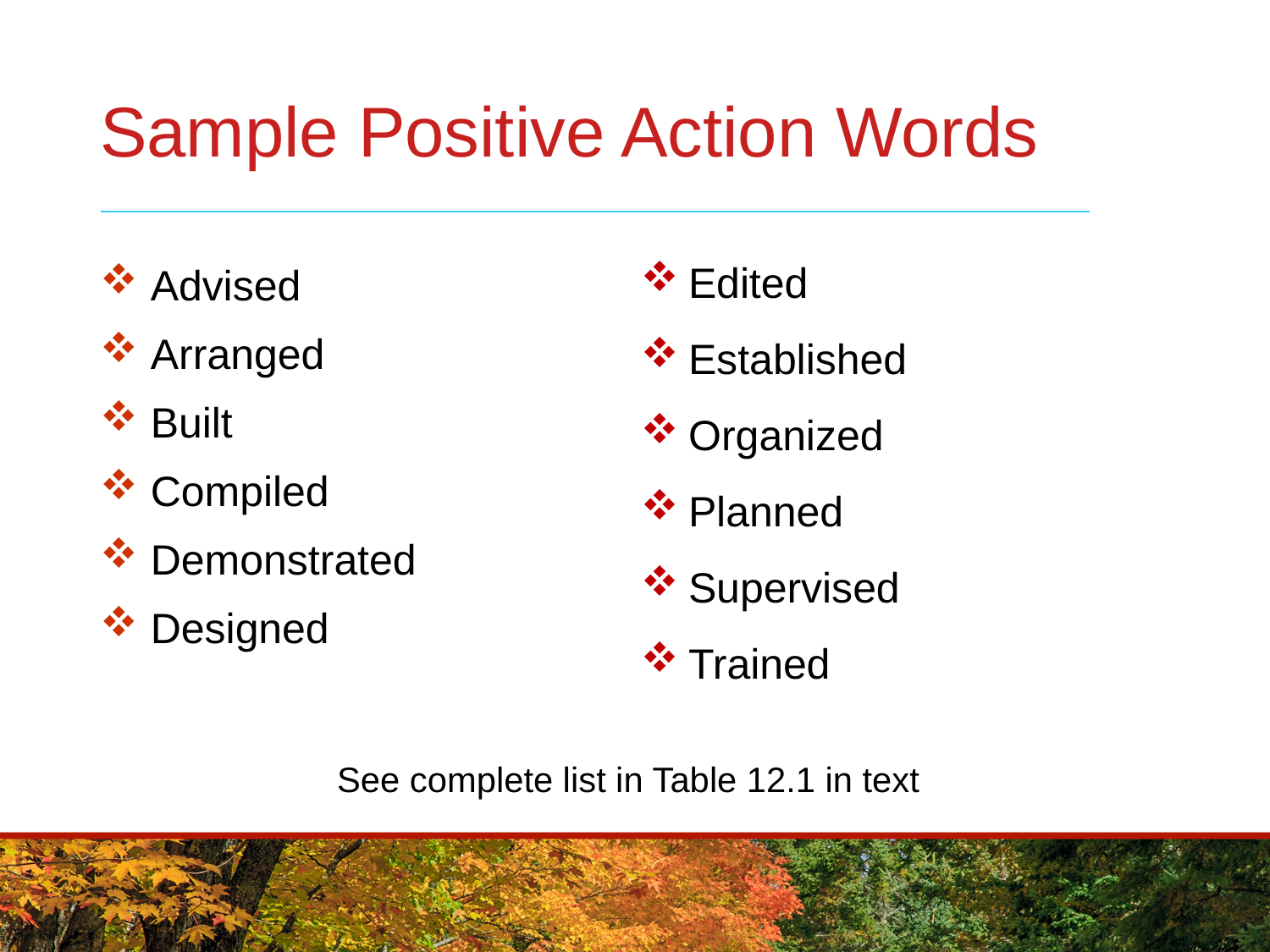

# Sample Positive Action Words
Edited
Established
Organized
Planned
Supervised
Trained
 Advised
 Arranged
 Built
 Compiled
 Demonstrated
 Designed
See complete list in Table 12.1 in text